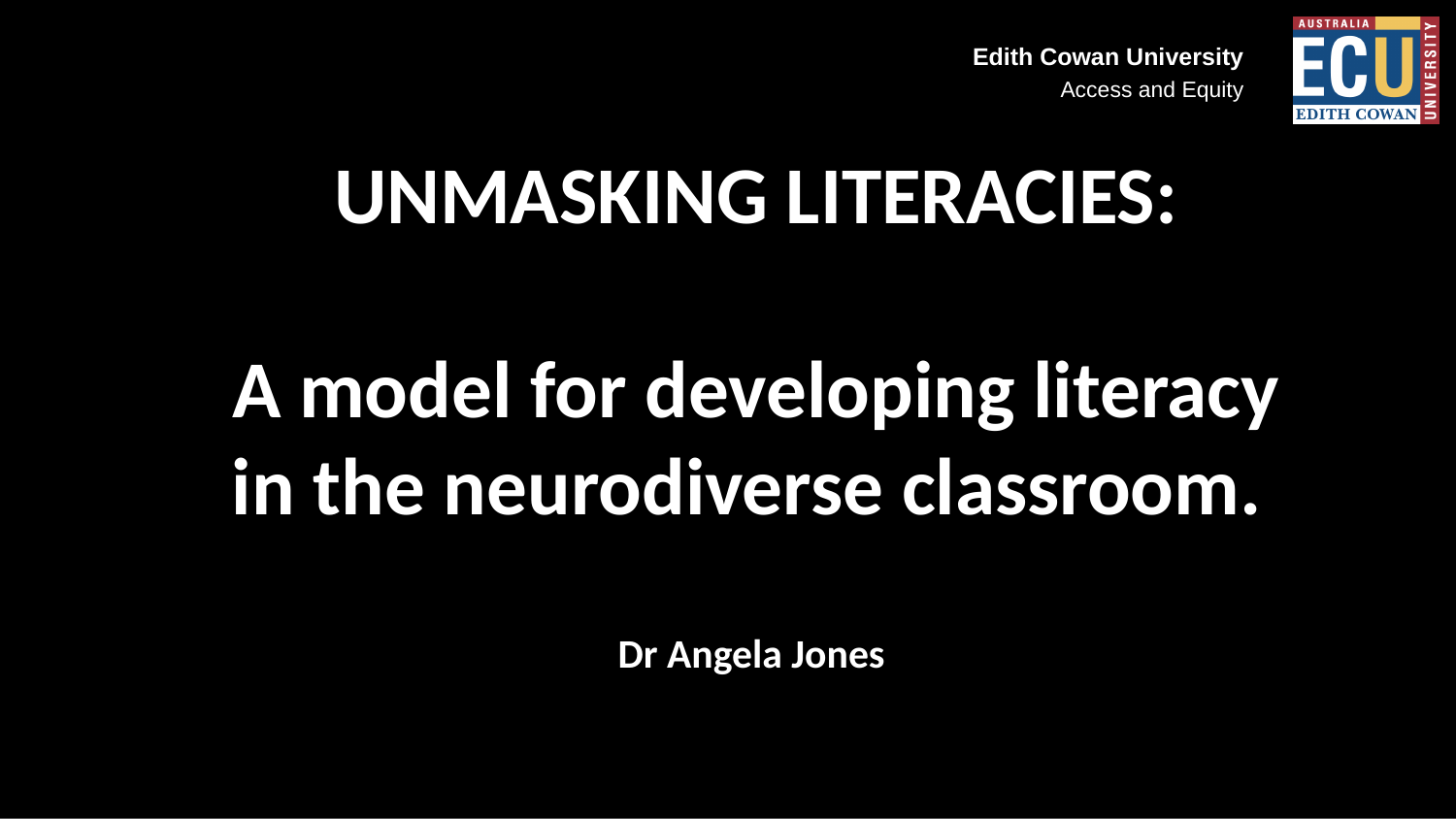

Access and Equity
# UNMASKING LITERACIES: A model for developing literacy in the neurodiverse classroom. Dr Angela Jones